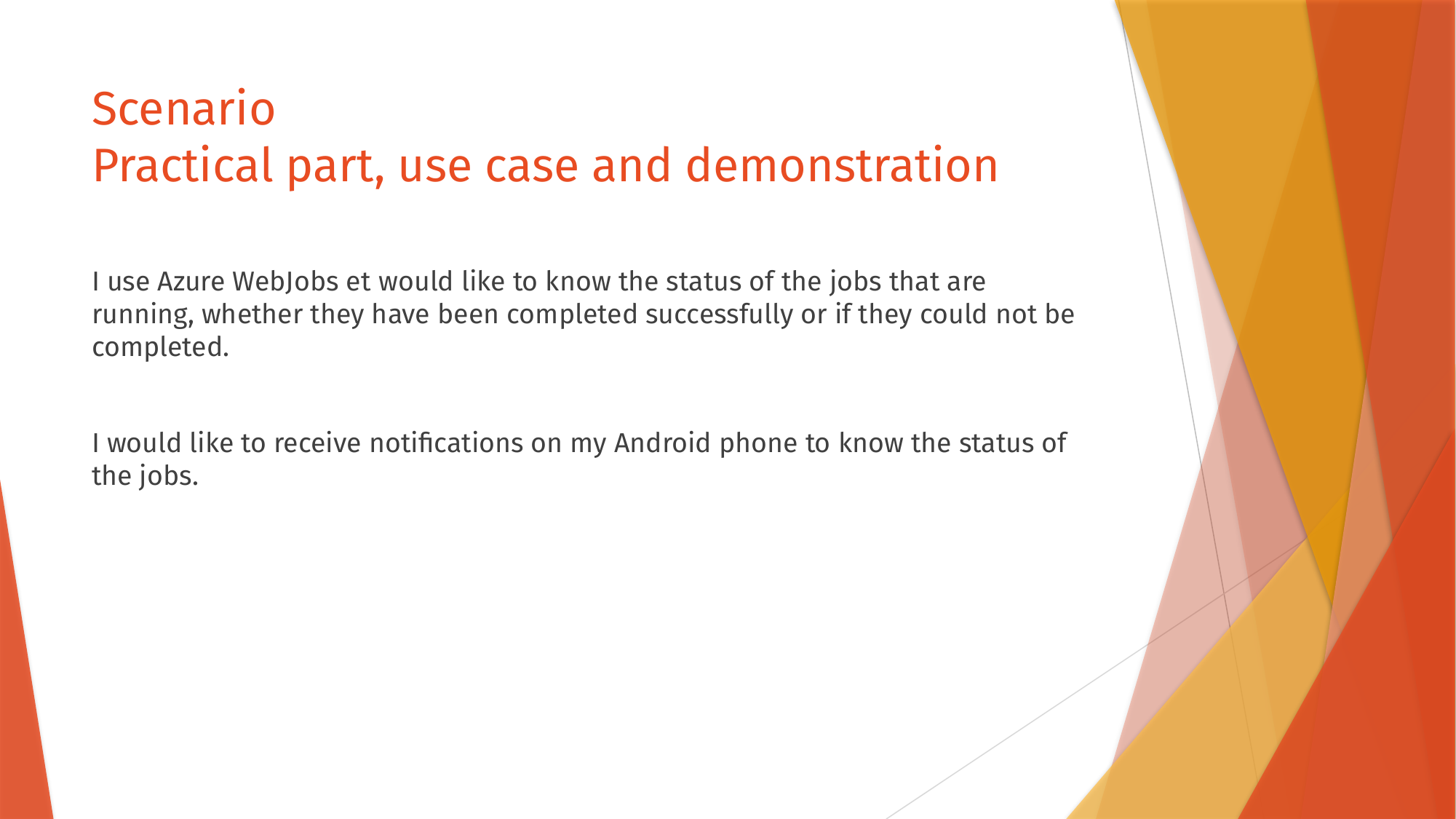

# Scenario Practical part, use case and demonstration
I use Azure WebJobs et would like to know the status of the jobs that are running, whether they have been completed successfully or if they could not be completed.

I would like to receive notifications on my Android phone to know the status of the jobs.